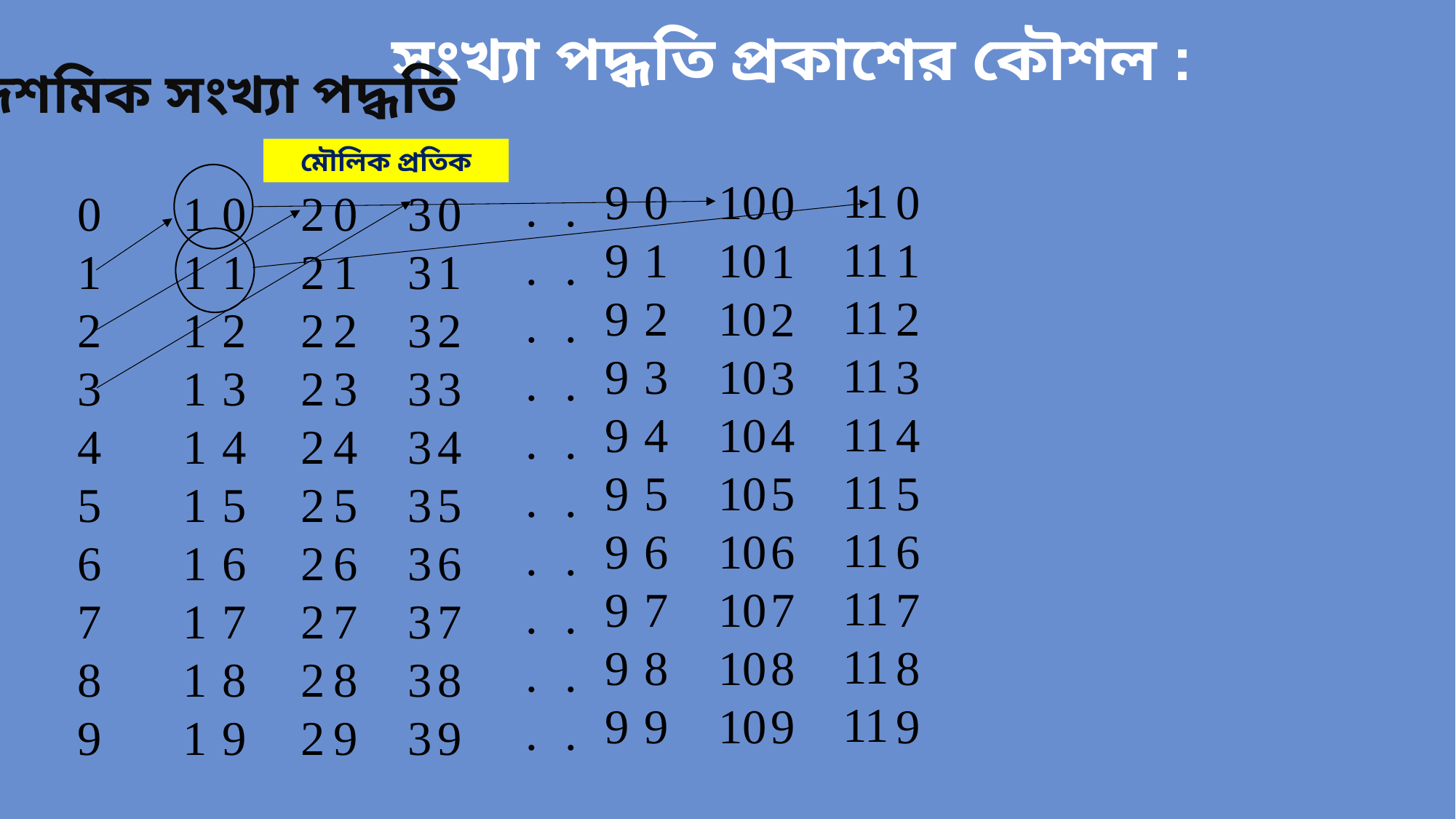

সংখ্যা পদ্ধতি প্রকাশের কৌশল :
দশমিক সংখ্যা পদ্ধতি
মৌলিক প্রতিক

11
11
11
11
11
11
11
11
11
11
9
9
9
9
9
9
9
9
9
9
0
1234
5
6
7
8
9
10
10
10
10
10
10
10
10
10
10
0
1
2
3
4
5
6
7
8
9
0
1
2
3
4
5
6
7
8
9
.
.
.
.
.
.
.
.
.
.
.
.
.
.
.
.
.
.
.
.
0
1
2
3
4
5
6
7
8
9
1
1
1
1
1
1
1
1
1
1
0
1
2
3
4
5
6
7
8
9
2
2
2
2
2
2
2
2
2
2
0
1
2
3
4
5
6
7
8
9
3
3
3
3
3
3
3
3
3
3
0
1
2
3
4
5
6
7
8
9